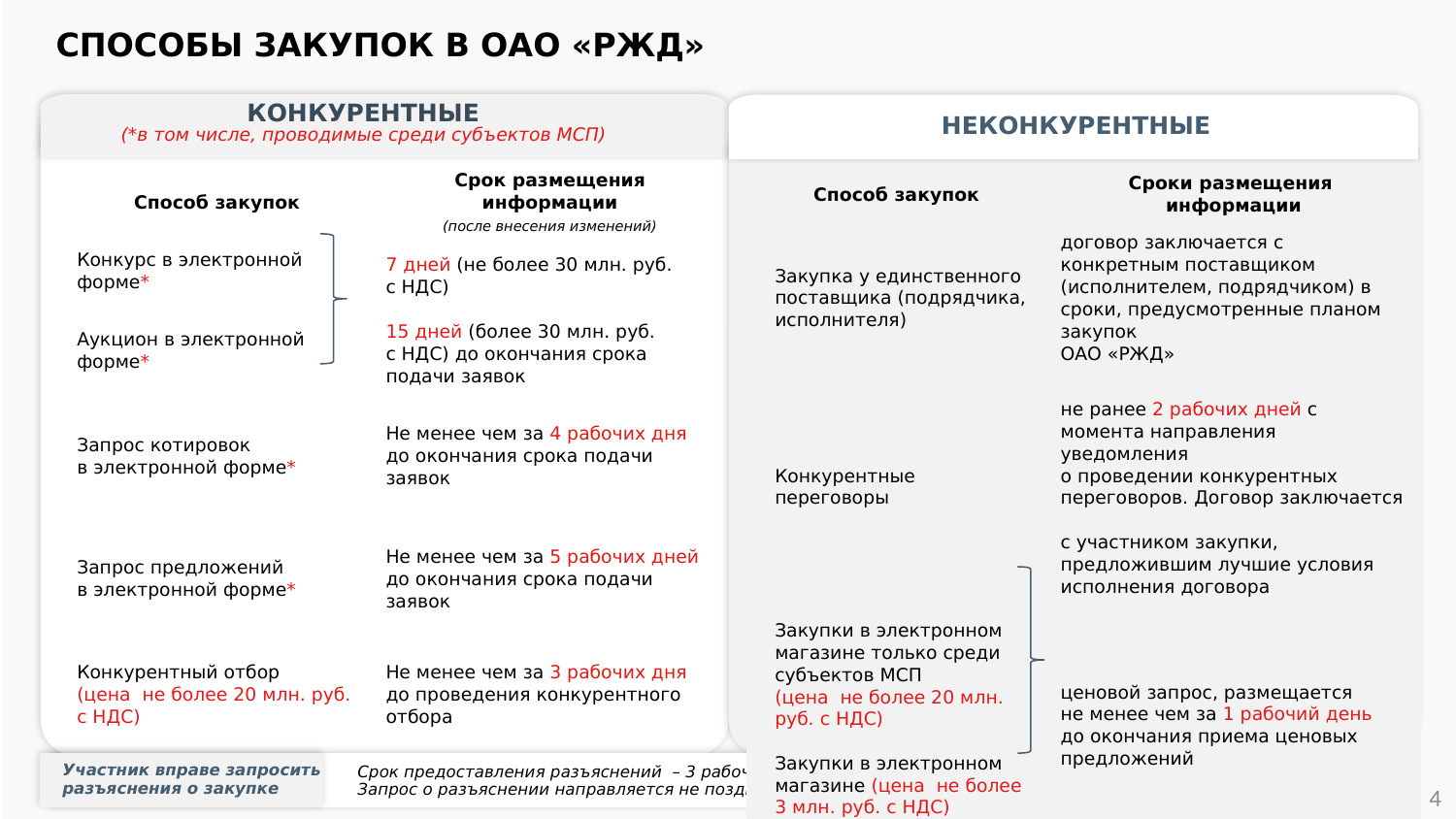

СПОСОБЫ ЗАКУПОК В ОАО «РЖД»

КОНКУРЕНТНЫЕ
(*в том числе, проводимые среди субъектов МСП)
НЕКОНКУРЕНТНЫЕ

| Способ закупок | Сроки размещения информации |
| --- | --- |
| Закупка у единственного поставщика (подрядчика, исполнителя) | договор заключается с конкретным поставщиком (исполнителем, подрядчиком) в сроки, предусмотренные планом закупок ОАО «РЖД» |
| Конкурентные переговоры | не ранее 2 рабочих дней с момента направления уведомления о проведении конкурентных переговоров. Договор заключается с участником закупки, предложившим лучшие условия исполнения договора |
| Закупки в электронном магазине только среди субъектов МСП (цена не более 20 млн. руб. с НДС) | ценовой запрос, размещается не менее чем за 1 рабочий день до окончания приема ценовых предложений |
| Закупки в электронном магазине (цена не более 3 млн. руб. с НДС) |  |
| Способ закупок | Срок размещения информации (после внесения изменений) |
| --- | --- |
| Конкурс в электронной форме\* | 7 дней (не более 30 млн. руб. с НДС) 15 дней (более 30 млн. руб. с НДС) до окончания срока подачи заявок |
| Аукцион в электронной форме\* |  |
| Запрос котировок в электронной форме\* | Не менее чем за 4 рабочих дня до окончания срока подачи заявок |
| Запрос предложений в электронной форме\* | Не менее чем за 5 рабочих дней до окончания срока подачи заявок |
| Конкурентный отбор (цена не более 20 млн. руб. с НДС) | Не менее чем за 3 рабочих дня до проведения конкурентного отбора |

Участник вправе запросить разъяснения о закупке
Срок предоставления разъяснений  – 3 рабочих дня с даты поступления запроса
Запрос о разъяснении направляется не позднее чем за 3 рабочих дня  до окончания срока подачи заявок
4
4